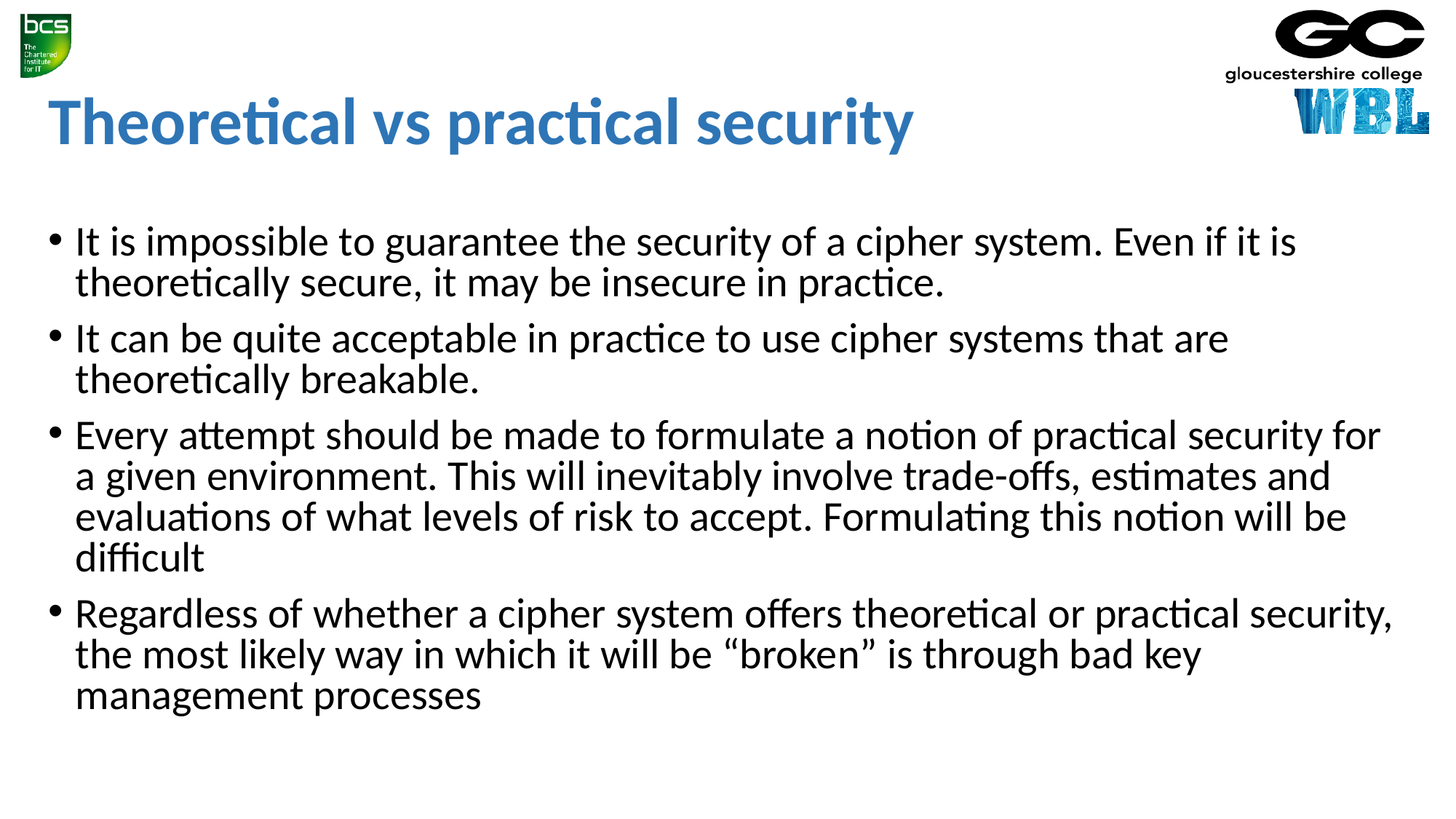

# Theoretical vs practical security
It is impossible to guarantee the security of a cipher system. Even if it is theoretically secure, it may be insecure in practice.
It can be quite acceptable in practice to use cipher systems that are theoretically breakable.
Every attempt should be made to formulate a notion of practical security for a given environment. This will inevitably involve trade-offs, estimates and evaluations of what levels of risk to accept. Formulating this notion will be difficult
Regardless of whether a cipher system offers theoretical or practical security, the most likely way in which it will be “broken” is through bad key management processes